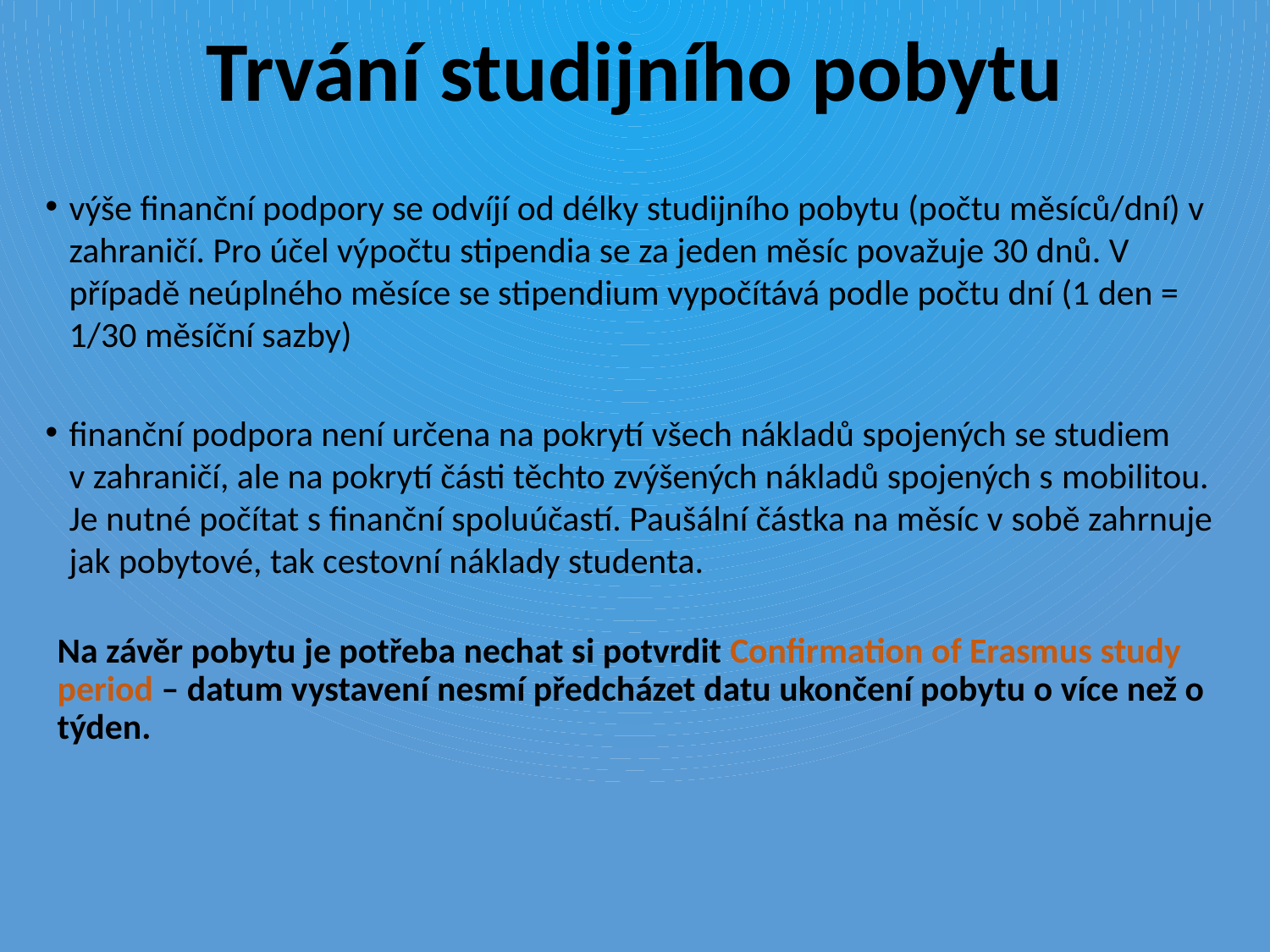

Trvání studijního pobytu

výše finanční podpory se odvíjí od délky studijního pobytu (počtu měsíců/dní) v zahraničí. Pro účel výpočtu stipendia se za jeden měsíc považuje 30 dnů. V případě neúplného měsíce se stipendium vypočítává podle počtu dní (1 den = 1/30 měsíční sazby)

finanční podpora není určena na pokrytí všech nákladů spojených se studiem v zahraničí, ale na pokrytí části těchto zvýšených nákladů spojených s mobilitou. Je nutné počítat s finanční spoluúčastí. Paušální částka na měsíc v sobě zahrnuje jak pobytové, tak cestovní náklady studenta.

Na závěr pobytu je potřeba nechat si potvrdit Confirmation of Erasmus study period – datum vystavení nesmí předcházet datu ukončení pobytu o více než o týden.

#